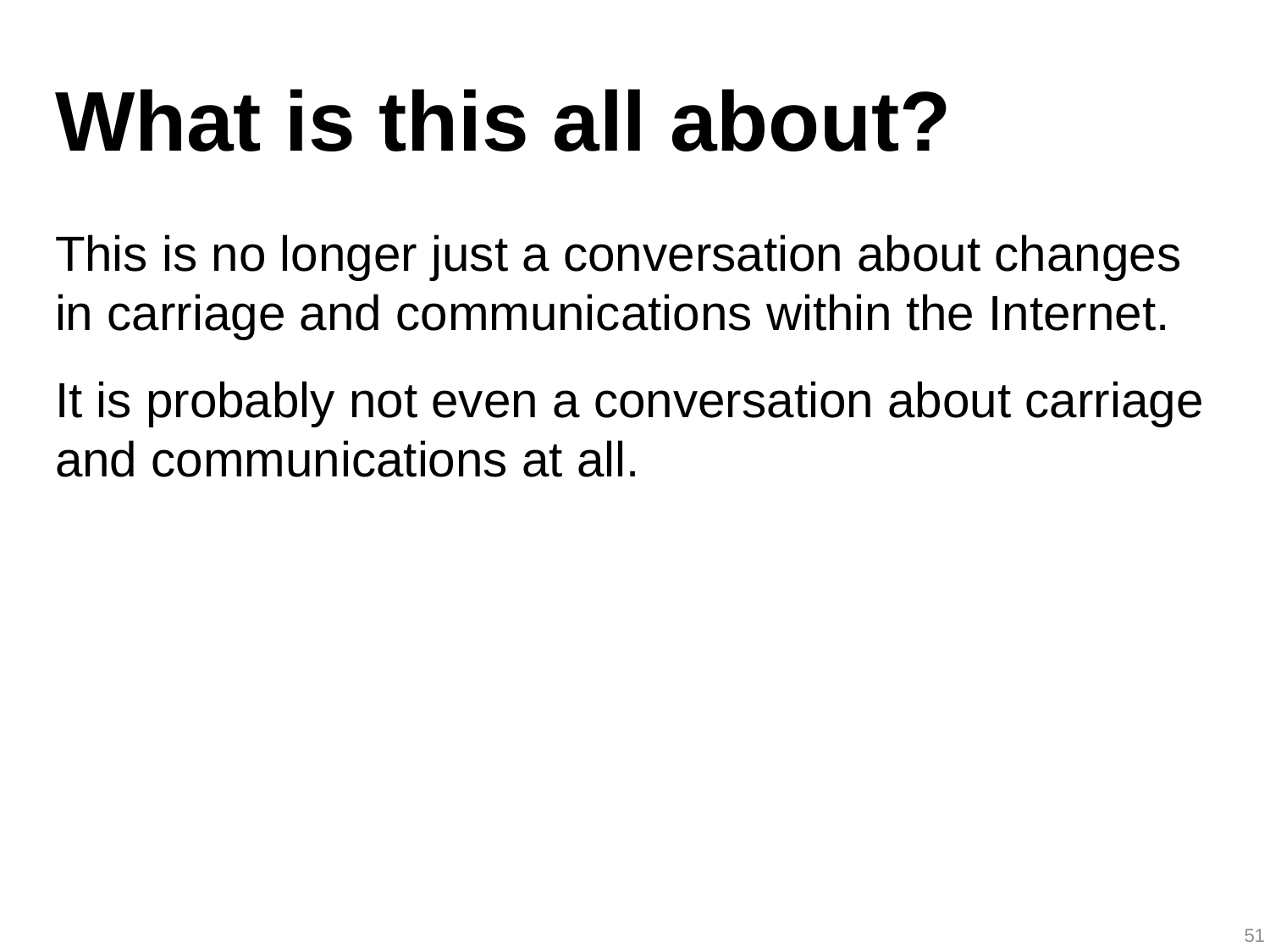

# What is this all about?
This is no longer just a conversation about changes in carriage and communications within the Internet.
It is probably not even a conversation about carriage and communications at all.

51